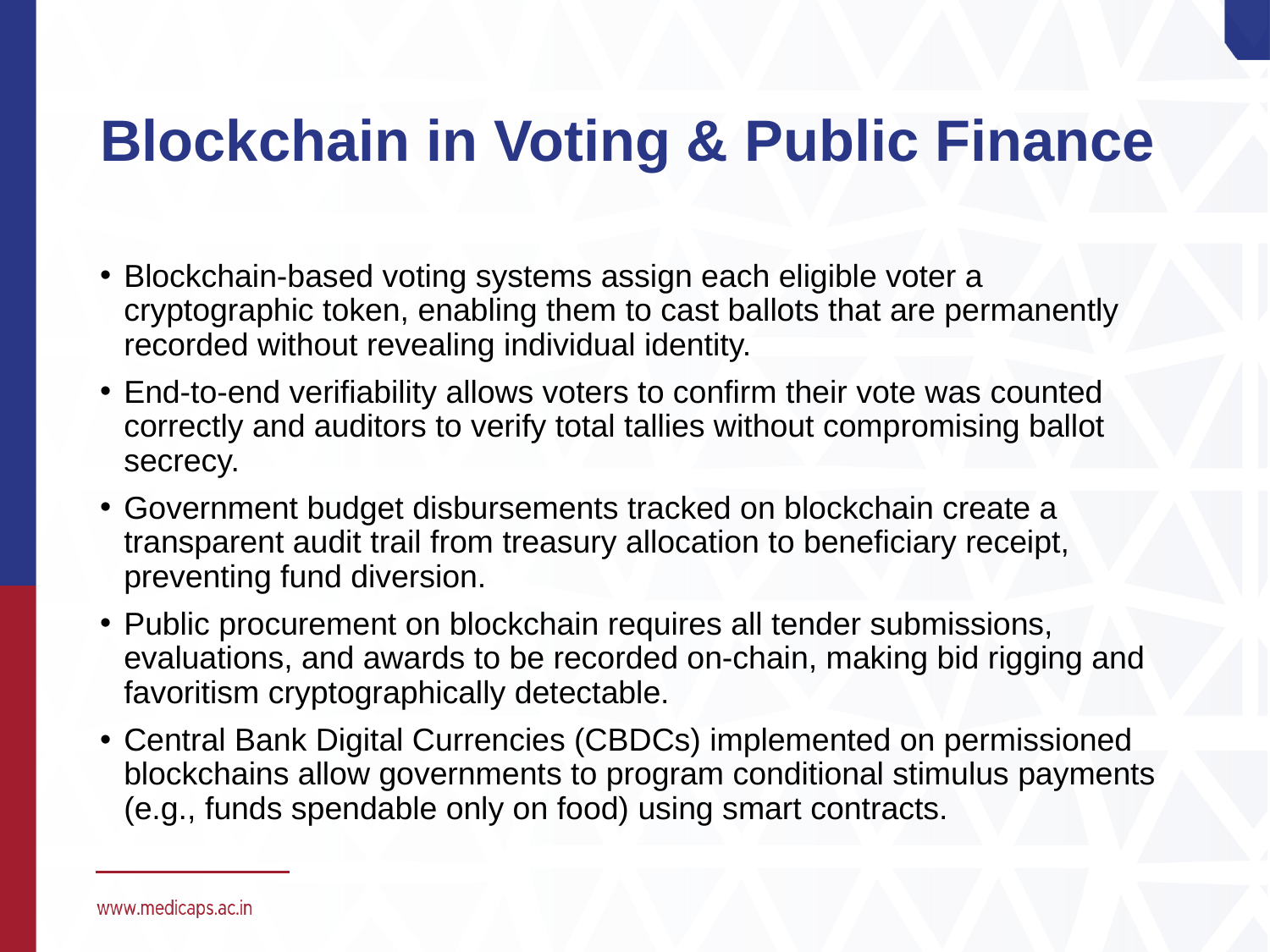

# Blockchain in Voting & Public Finance
Blockchain-based voting systems assign each eligible voter a cryptographic token, enabling them to cast ballots that are permanently recorded without revealing individual identity.
End-to-end verifiability allows voters to confirm their vote was counted correctly and auditors to verify total tallies without compromising ballot secrecy.
Government budget disbursements tracked on blockchain create a transparent audit trail from treasury allocation to beneficiary receipt, preventing fund diversion.
Public procurement on blockchain requires all tender submissions, evaluations, and awards to be recorded on-chain, making bid rigging and favoritism cryptographically detectable.
Central Bank Digital Currencies (CBDCs) implemented on permissioned blockchains allow governments to program conditional stimulus payments (e.g., funds spendable only on food) using smart contracts.